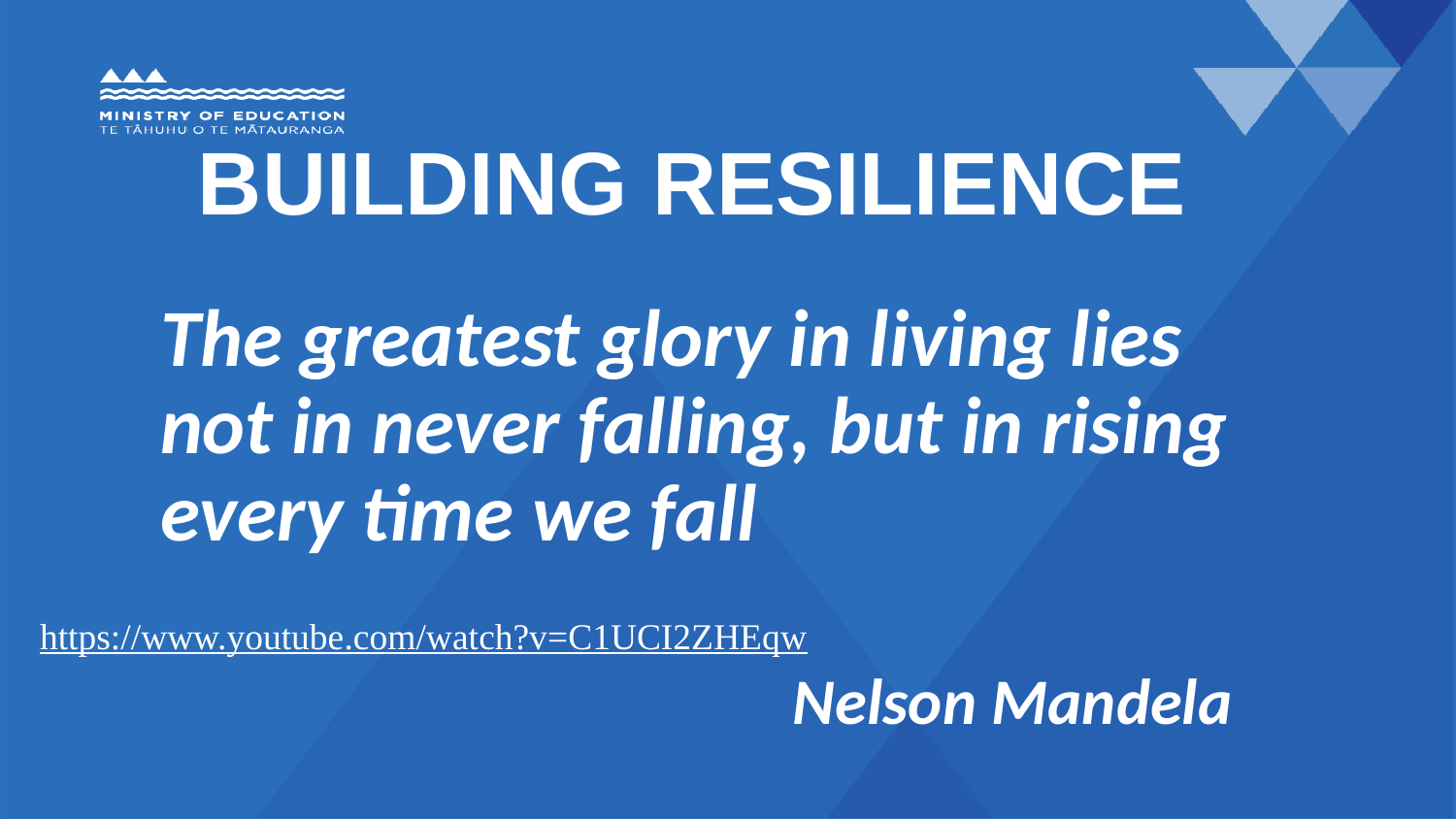

# BUILDING RESILIENCE
The greatest glory in living lies not in never falling, but in rising every time we fall

Nelson Mandela

https://www.youtube.com/watch?v=C1UCI2ZHEqw